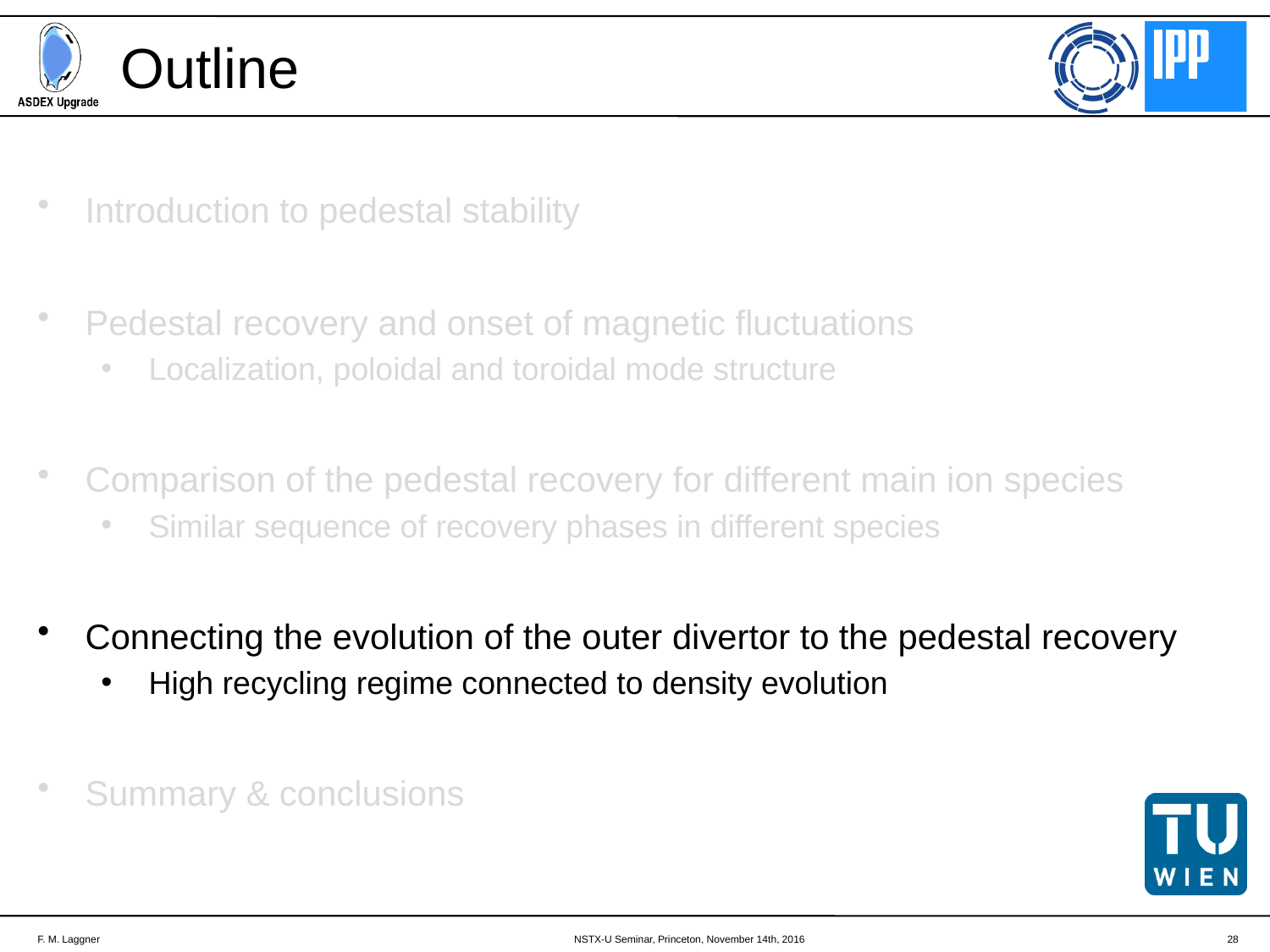

# Outline

Introduction to pedestal stability

Pedestal recovery and onset of magnetic fluctuations
Localization, poloidal and toroidal mode structure

Comparison of the pedestal recovery for different main ion species
Similar sequence of recovery phases in different species

Connecting the evolution of the outer divertor to the pedestal recovery
High recycling regime connected to density evolution

Summary & conclusions

F. M. Laggner
NSTX-U Seminar, Princeton, November 14th, 2016
28